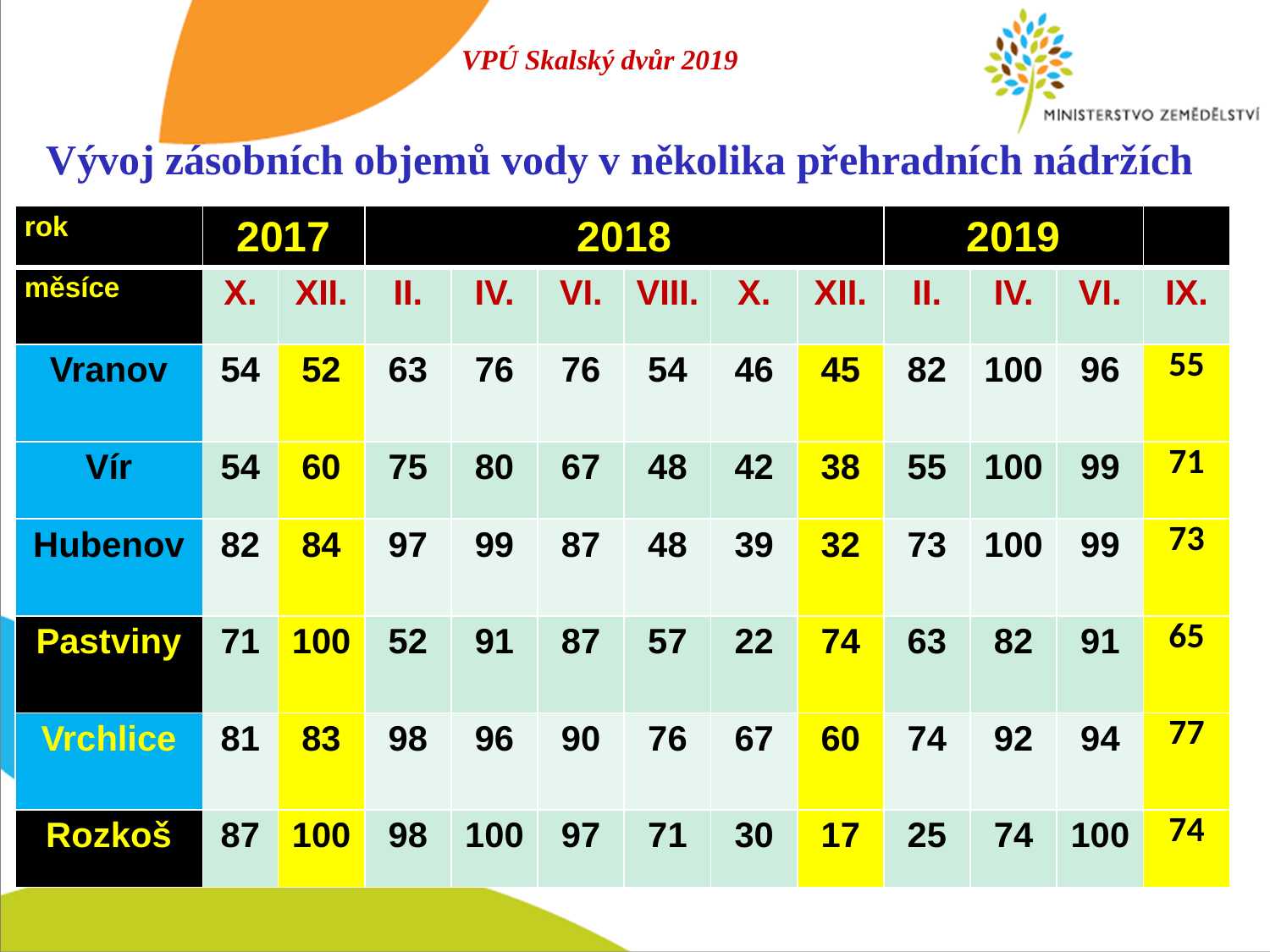

VPÚ Skalský dvůr 2019
Vývoj zásobních objemů vody v několika přehradních nádržích
| rok | 2017 |  | 2018 |  |  |  |  |  | 2019 |  |  |  |
| --- | --- | --- | --- | --- | --- | --- | --- | --- | --- | --- | --- | --- |
| měsíce | X. | XII. | II. | IV. | VI. | VIII. | X. | XII. | II. | IV. | VI. | IX. |
| Vranov | 54 | 52 | 63 | 76 | 76 | 54 | 46 | 45 | 82 | 100 | 96 | 55 |
| Vír | 54 | 60 | 75 | 80 | 67 | 48 | 42 | 38 | 55 | 100 | 99 | 71 |
| Hubenov | 82 | 84 | 97 | 99 | 87 | 48 | 39 | 32 | 73 | 100 | 99 | 73 |
| Pastviny | 71 | 100 | 52 | 91 | 87 | 57 | 22 | 74 | 63 | 82 | 91 | 65 |
| Vrchlice | 81 | 83 | 98 | 96 | 90 | 76 | 67 | 60 | 74 | 92 | 94 | 77 |
| Rozkoš | 87 | 100 | 98 | 100 | 97 | 71 | 30 | 17 | 25 | 74 | 100 | 74 |
rok